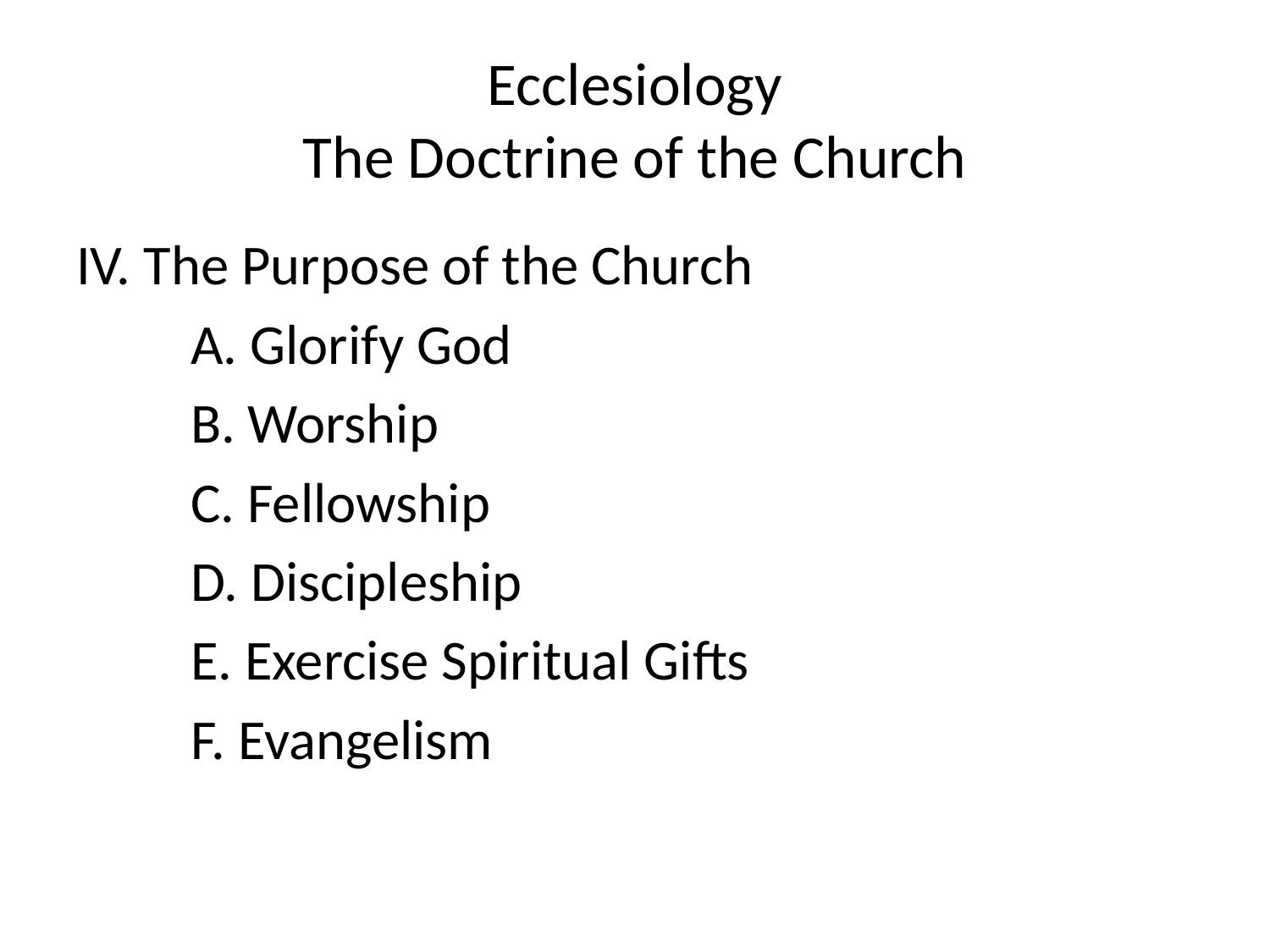

# Ecclesiology The Doctrine of the Church
IV. The Purpose of the Church
         A. Glorify God
         B. Worship
         C. Fellowship
         D. Discipleship
         E. Exercise Spiritual Gifts
         F. Evangelism